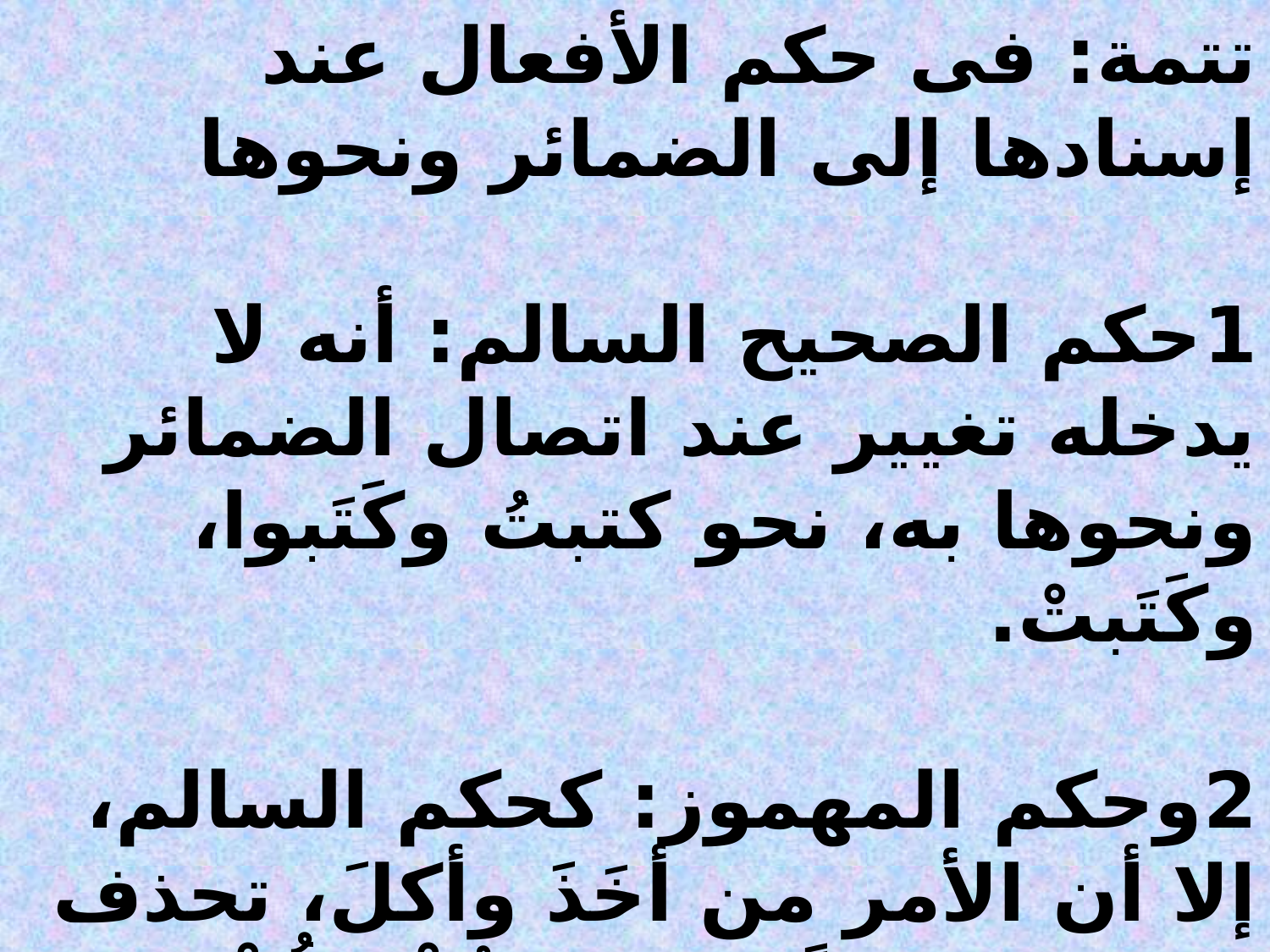

تتمة: فى حكم الأفعال عند إسنادها إلى الضمائر ونحوها

1حكم الصحيح السالم: أنه لا يدخله تغيير عند اتصال الضمائر ونحوها به، نحو كتبتُ وكَتَبوا، وكَتَبتْ.

2وحكم المهموز: كحكم السالم، إلا أن الأمر من أخَذَ وأكلَ، تحذف همزته مطلقًا، نحو: خُذْ وكُلْ؛ ومن أمر وسأل فى الابتداء، نحو: مُرُوا بالمعروف، وانْهَوْا عن المنكر، {سَلْ بَنِي إِسْرَائِيلَ} البقرة: 2113